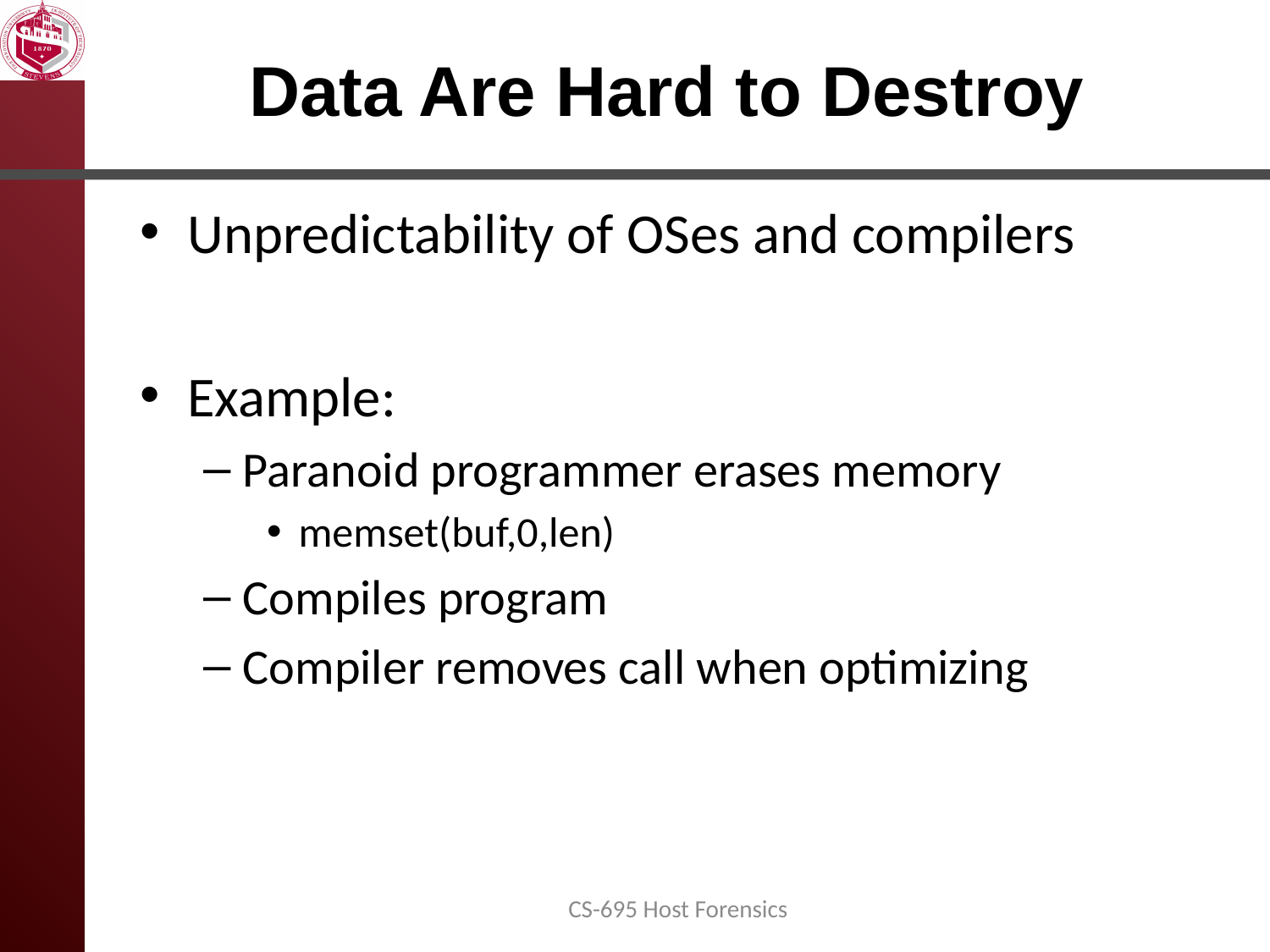

# Data Are Hard to Destroy
Unpredictability of OSes and compilers

Example:
Paranoid programmer erases memory
memset(buf,0,len)
Compiles program
Compiler removes call when optimizing

CS-695 Host Forensics